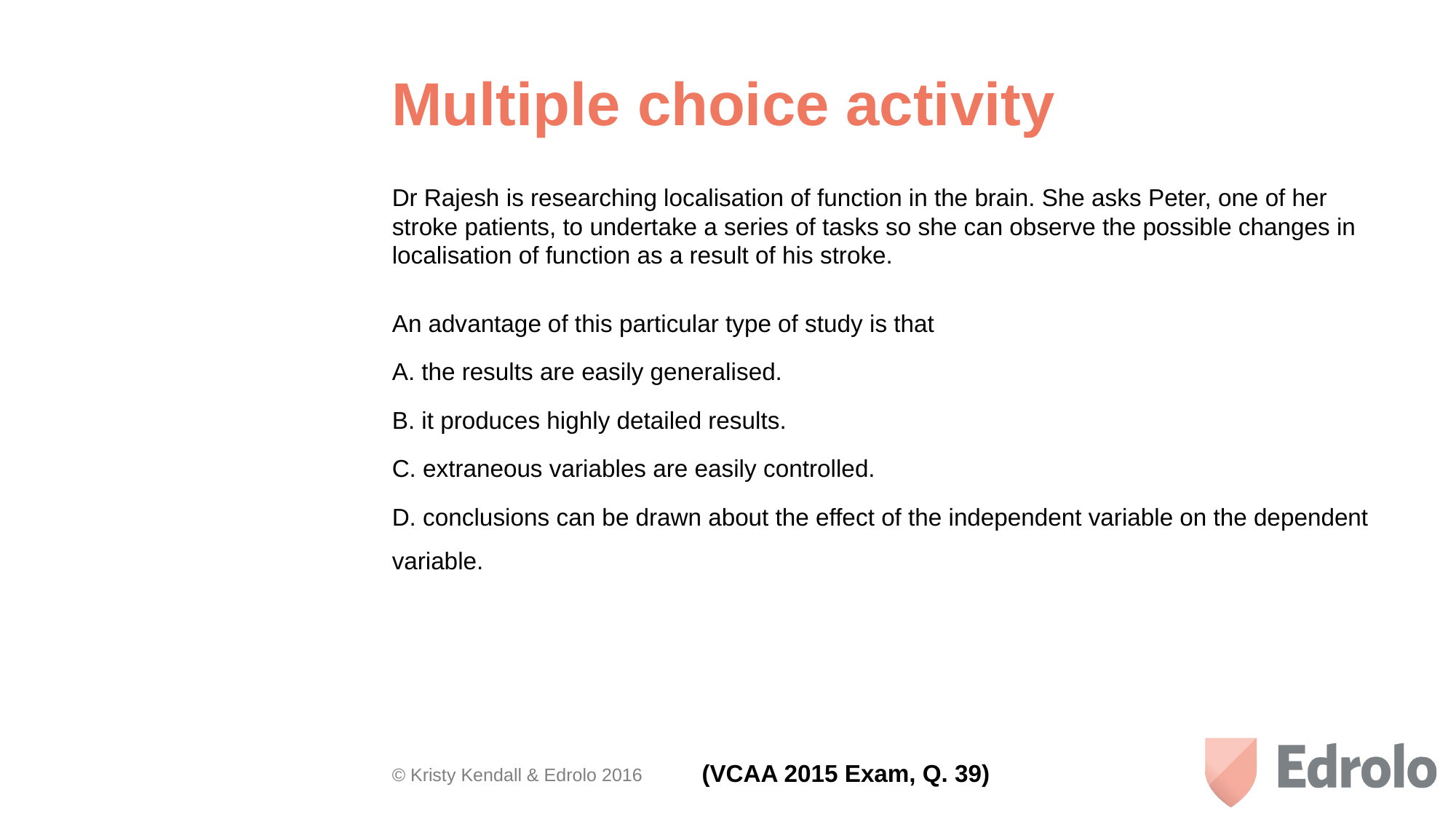

# Multiple choice activity
Dr Rajesh is researching localisation of function in the brain. She asks Peter, one of her stroke patients, to undertake a series of tasks so she can observe the possible changes in localisation of function as a result of his stroke.

An advantage of this particular type of study is that
A. the results are easily generalised.
B. it produces highly detailed results.
C. extraneous variables are easily controlled.
D. conclusions can be drawn about the effect of the independent variable on the dependent variable.
(VCAA 2015 Exam, Q. 39)